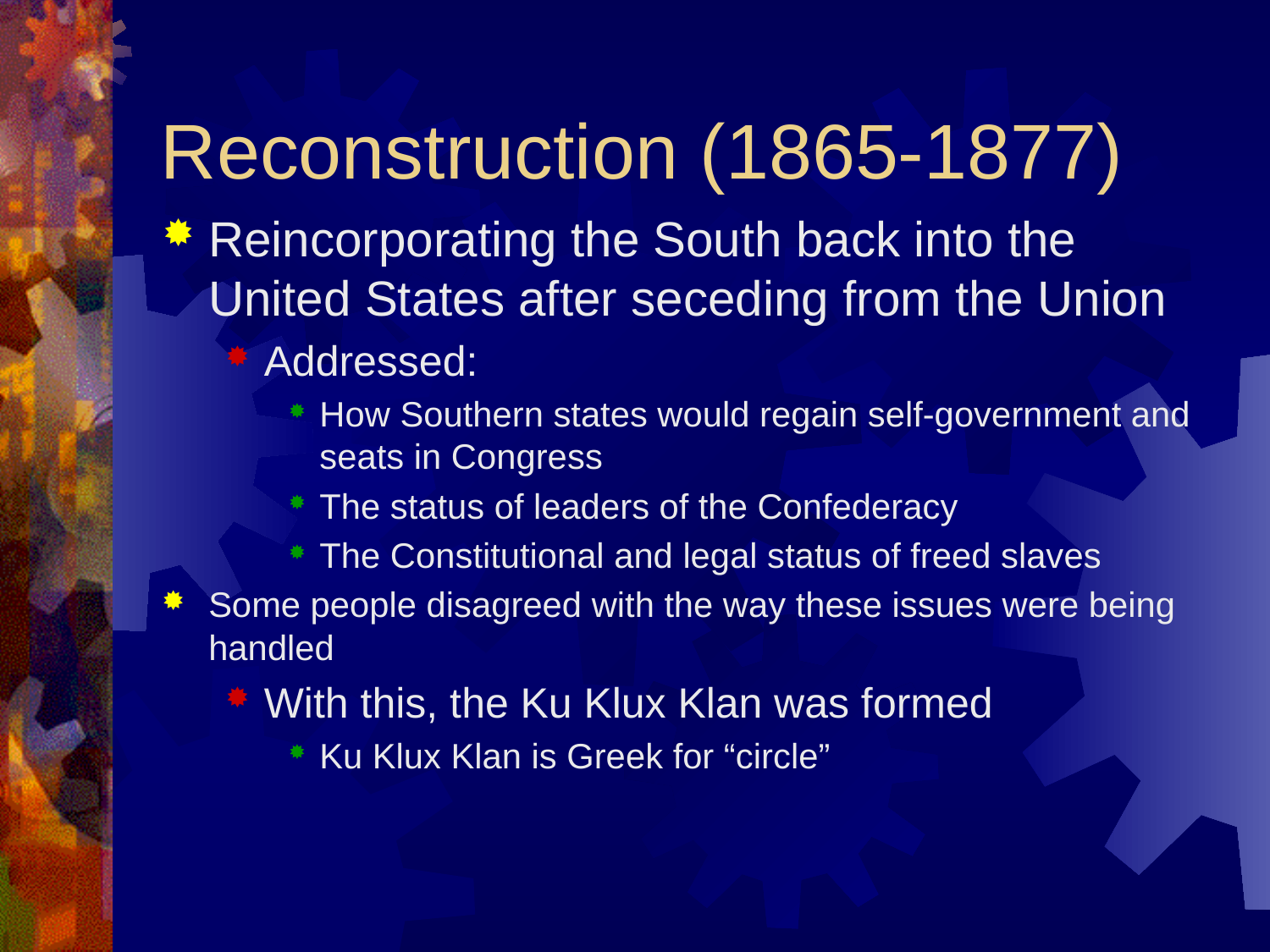

# Reconstruction (1865-1877)
Reincorporating the South back into the United States after seceding from the Union
Addressed:
How Southern states would regain self-government and seats in Congress
The status of leaders of the Confederacy
The Constitutional and legal status of freed slaves
Some people disagreed with the way these issues were being handled
With this, the Ku Klux Klan was formed
Ku Klux Klan is Greek for “circle”